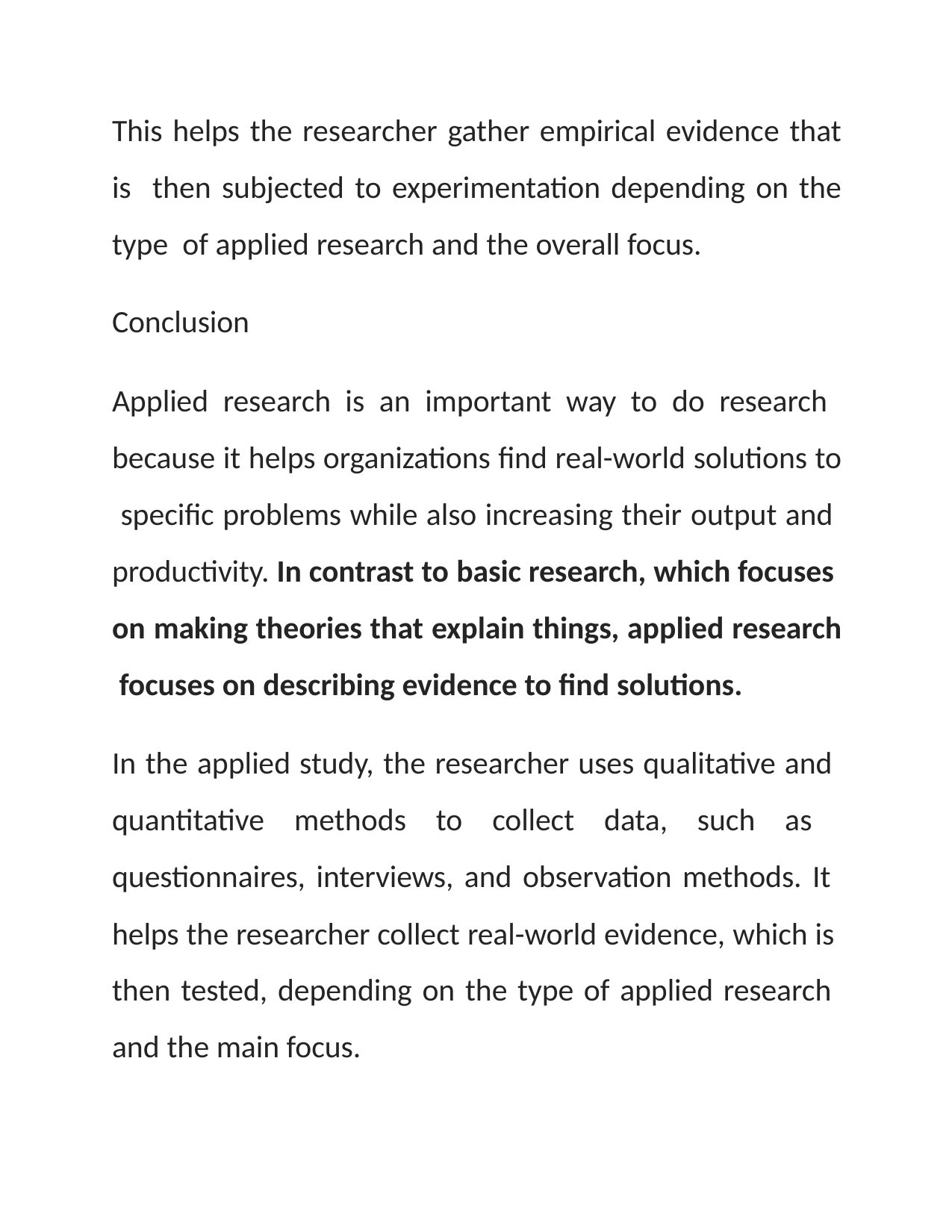

This helps the researcher gather empirical evidence that is  then subjected to experimentation depending on the type  of applied research and the overall focus.

Conclusion
Applied research is an important way to do research  because it helps organizations find real-world solutions to  specific problems while also increasing their output and  productivity. In contrast to basic research, which focuses  on making theories that explain things, applied research  focuses on describing evidence to find solutions.
In the applied study, the researcher uses qualitative and  quantitative methods to collect data, such as  questionnaires, interviews, and observation methods. It  helps the researcher collect real-world evidence, which is  then tested, depending on the type of applied research  and the main focus.